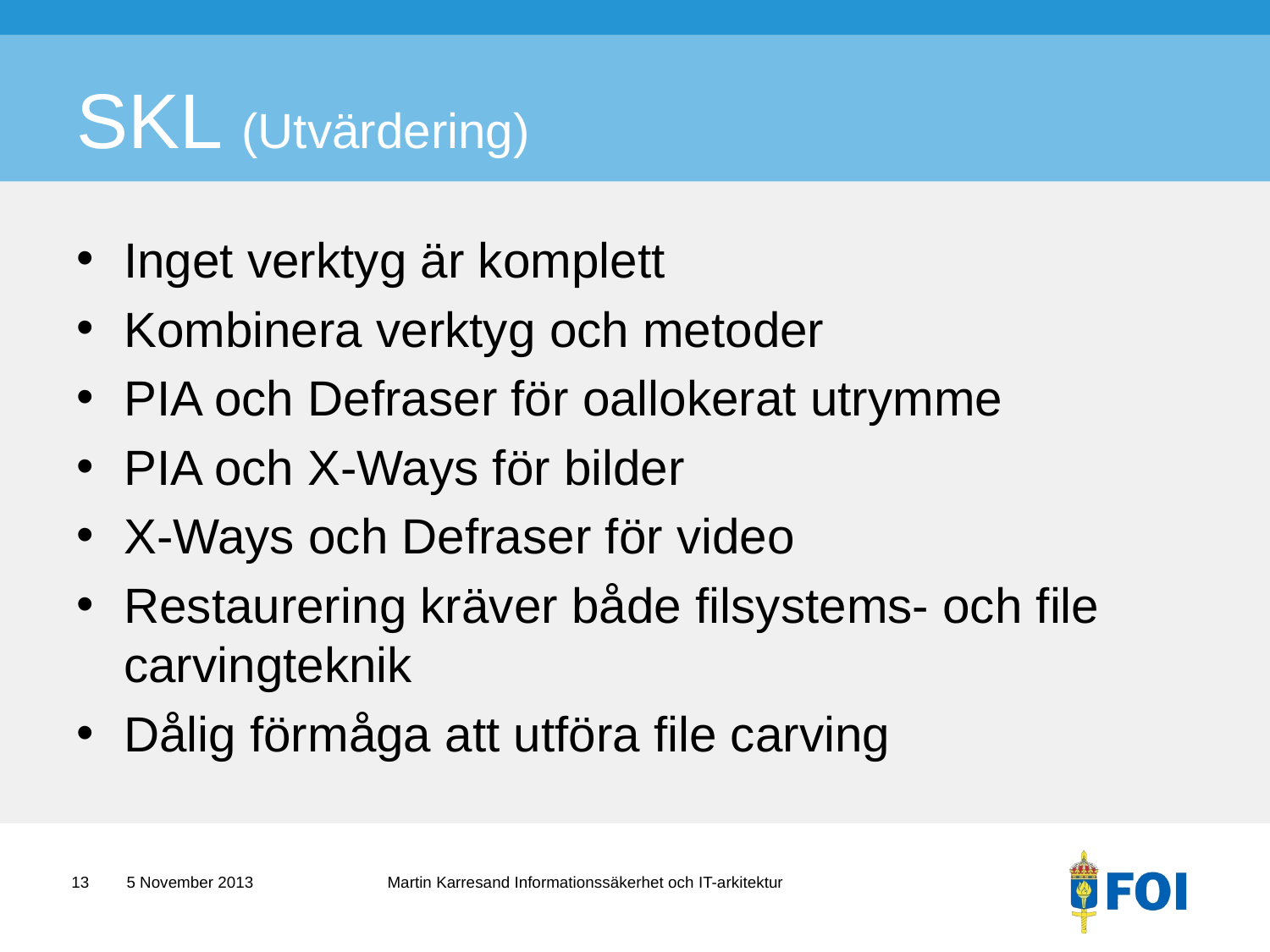

# SKL (Utvärdering)
Inget verktyg är komplett
Kombinera verktyg och metoder
PIA och Defraser för oallokerat utrymme
PIA och X-Ways för bilder
X-Ways och Defraser för video
Restaurering kräver både filsystems- och file carvingteknik
Dålig förmåga att utföra file carving
13
Martin Karresand Informationssäkerhet och IT-arkitektur
5 November 2013